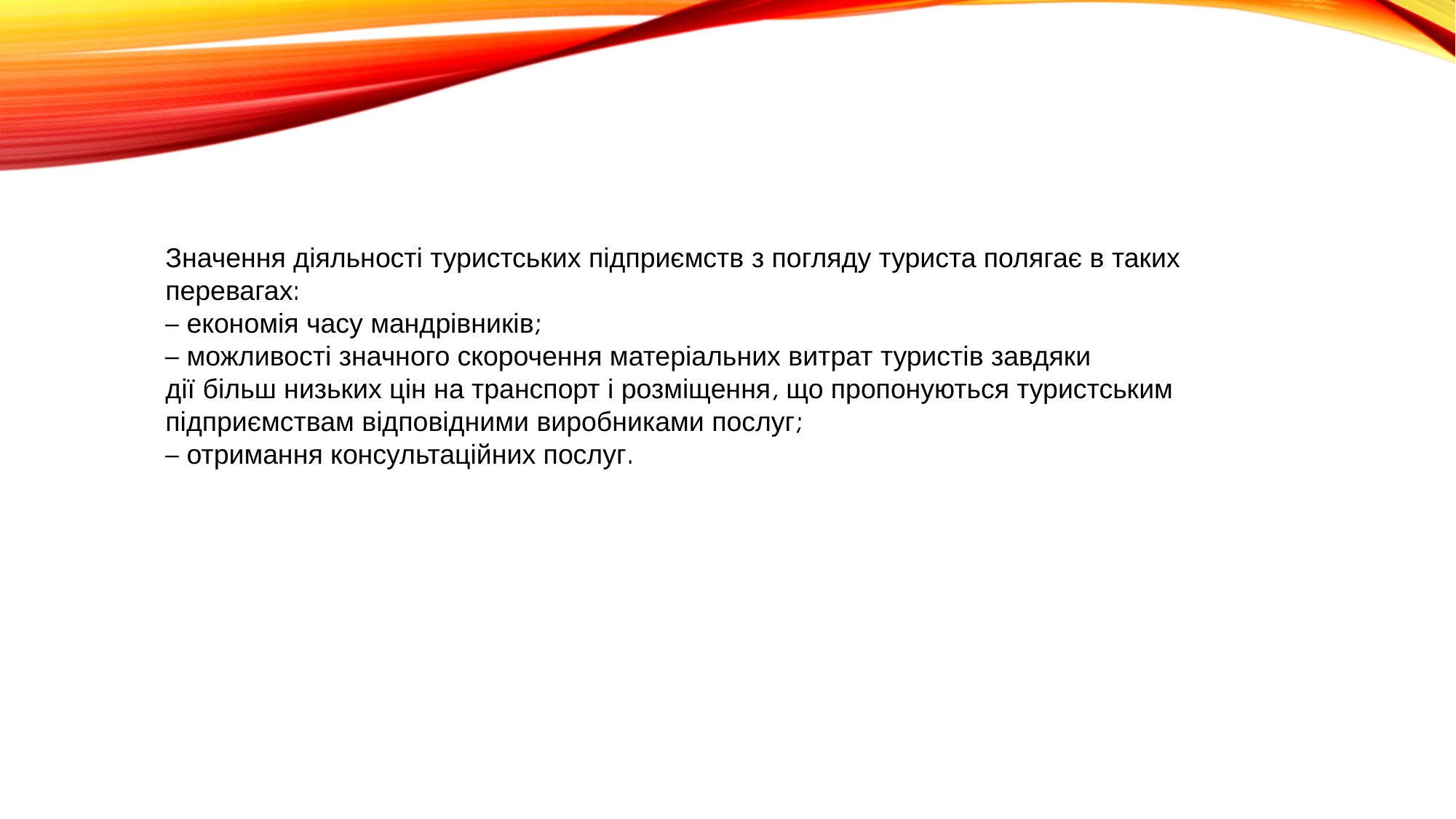

Значення діяльності туристських підприємств з погляду туриста полягає в таких перевагах:
– економія часу мандрівників;
– можливості значного скорочення матеріальних витрат туристів завдяки
дії більш низьких цін на транспорт і розміщення, що пропонуються туристським підприємствам відповідними виробниками послуг;
– отримання консультаційних послуг.